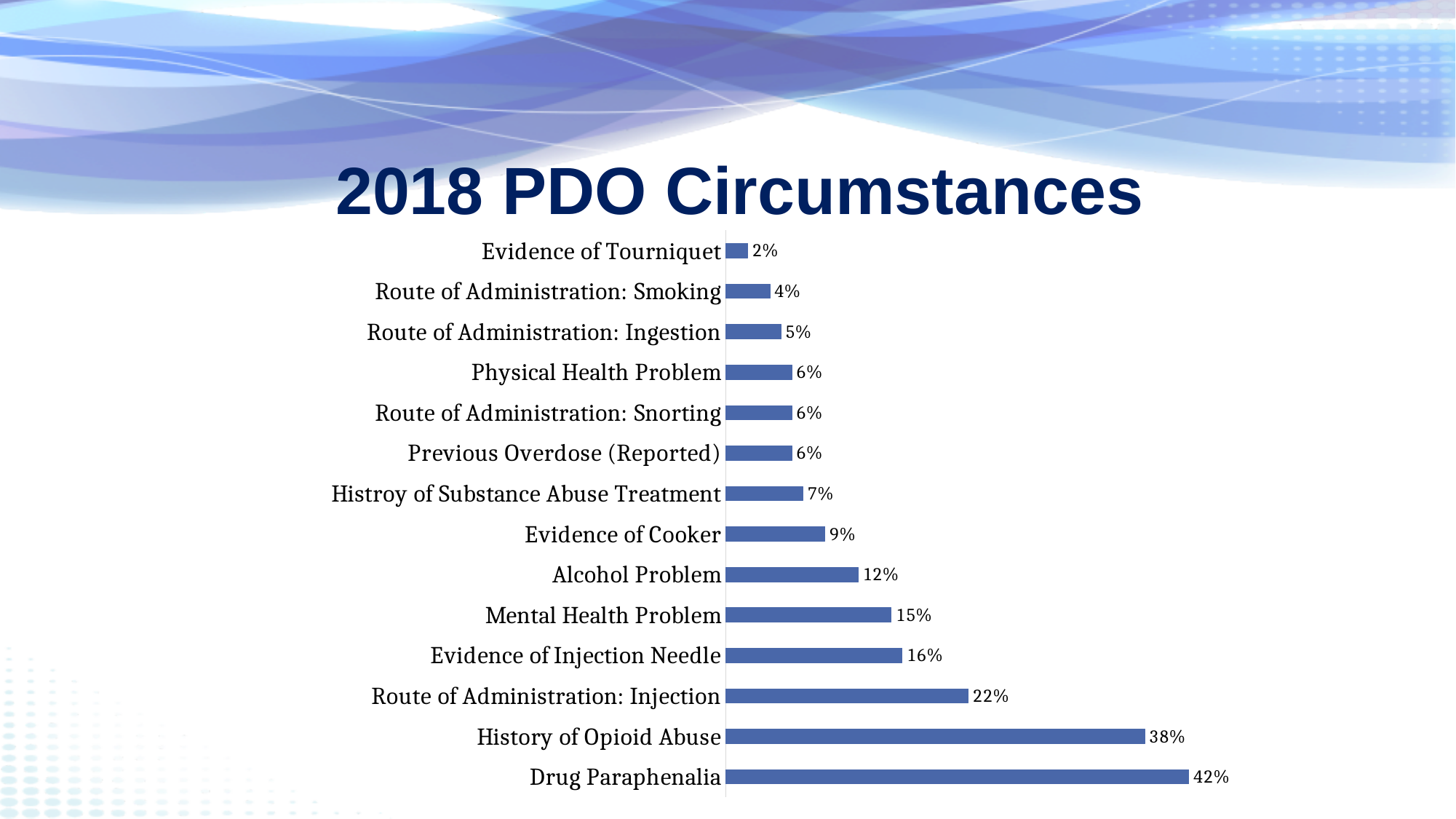

# 2018 PDO Circumstances

### Chart

| Category |  |
|---|---|
| Drug Paraphenalia | 0.42 |
| History of Opioid Abuse | 0.38 |
| Route of Administration: Injection | 0.22 |
| Evidence of Injection Needle | 0.16 |
| Mental Health Problem | 0.15 |
| Alcohol Problem | 0.12 |
| Evidence of Cooker | 0.09 |
| Histroy of Substance Abuse Treatment | 0.07 |
| Previous Overdose (Reported) | 0.06 |
| Route of Administration: Snorting | 0.06 |
| Physical Health Problem | 0.06 |
| Route of Administration: Ingestion | 0.05 |
| Route of Administration: Smoking | 0.04 |
| Evidence of Tourniquet | 0.02 |